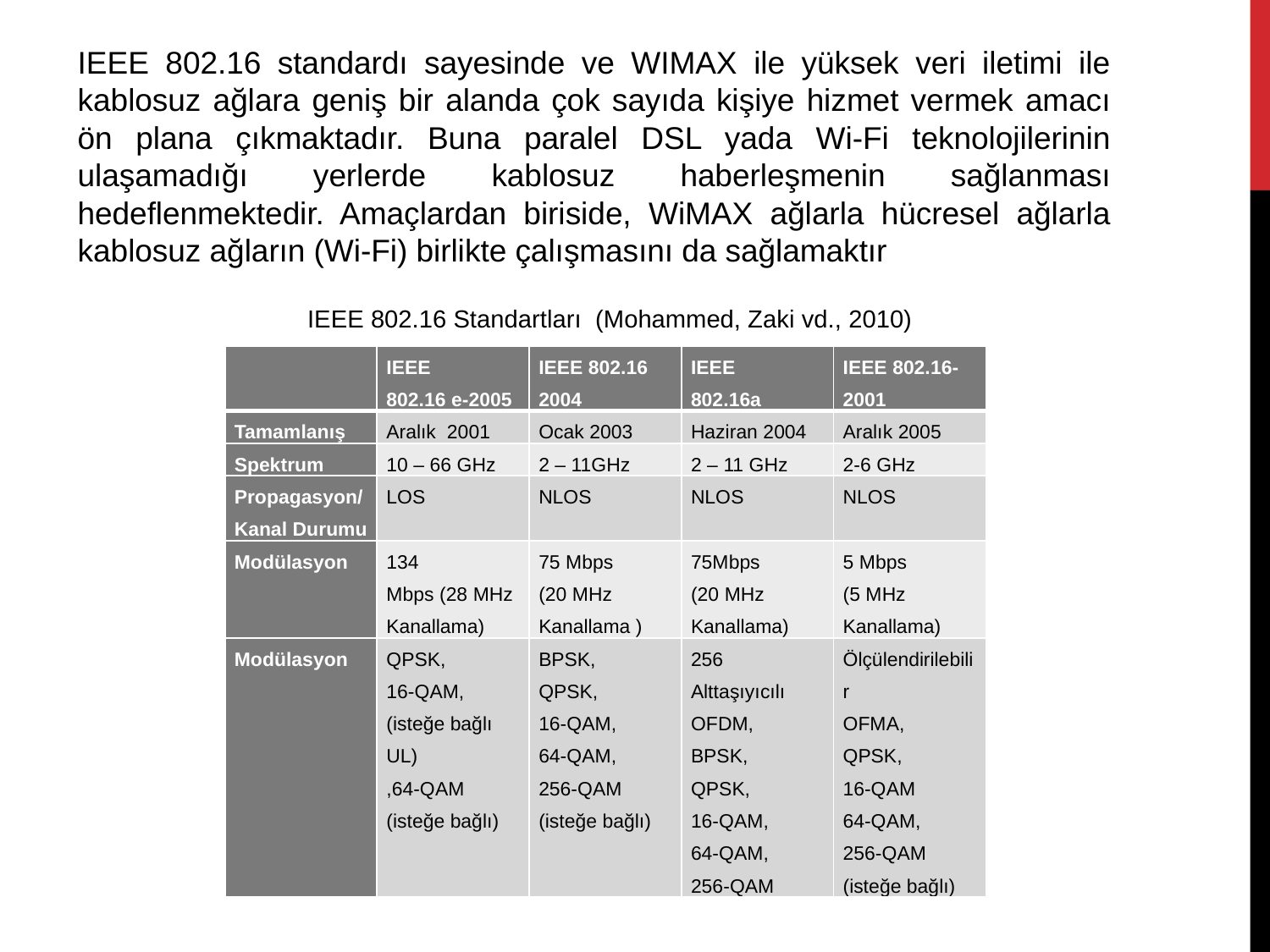

IEEE 802.16 standardı sayesinde ve WIMAX ile yüksek veri iletimi ile kablosuz ağlara geniş bir alanda çok sayıda kişiye hizmet vermek amacı ön plana çıkmaktadır. Buna paralel DSL yada Wi-Fi teknolojilerinin ulaşamadığı yerlerde kablosuz haberleşmenin sağlanması hedeflenmektedir. Amaçlardan biriside, WiMAX ağlarla hücresel ağlarla kablosuz ağların (Wi-Fi) birlikte çalışmasını da sağlamaktır
IEEE 802.16 Standartları  (Mohammed, Zaki vd., 2010)
|  | IEEE 802.16 e-2005 | IEEE 802.16 2004 | IEEE 802.16a | IEEE 802.16- 2001 |
| --- | --- | --- | --- | --- |
| Tamamlanış | Aralık 2001 | Ocak 2003 | Haziran 2004 | Aralık 2005 |
| Spektrum | 10 – 66 GHz | 2 – 11GHz | 2 – 11 GHz | 2-6 GHz |
| Propagasyon/ Kanal Durumu | LOS | NLOS | NLOS | NLOS |
| Modülasyon | 134 Mbps (28 MHz Kanallama) | 75 Mbps (20 MHz Kanallama ) | 75Mbps (20 MHz Kanallama) | 5 Mbps (5 MHz Kanallama) |
| Modülasyon | QPSK, 16-QAM, (isteğe bağlı UL) ,64-QAM (isteğe bağlı) | BPSK, QPSK, 16-QAM, 64-QAM, 256-QAM (isteğe bağlı) | 256 Alttaşıyıcılı OFDM, BPSK, QPSK, 16-QAM, 64-QAM, 256-QAM | Ölçülendirilebilir OFMA, QPSK, 16-QAM 64-QAM, 256-QAM (isteğe bağlı) |